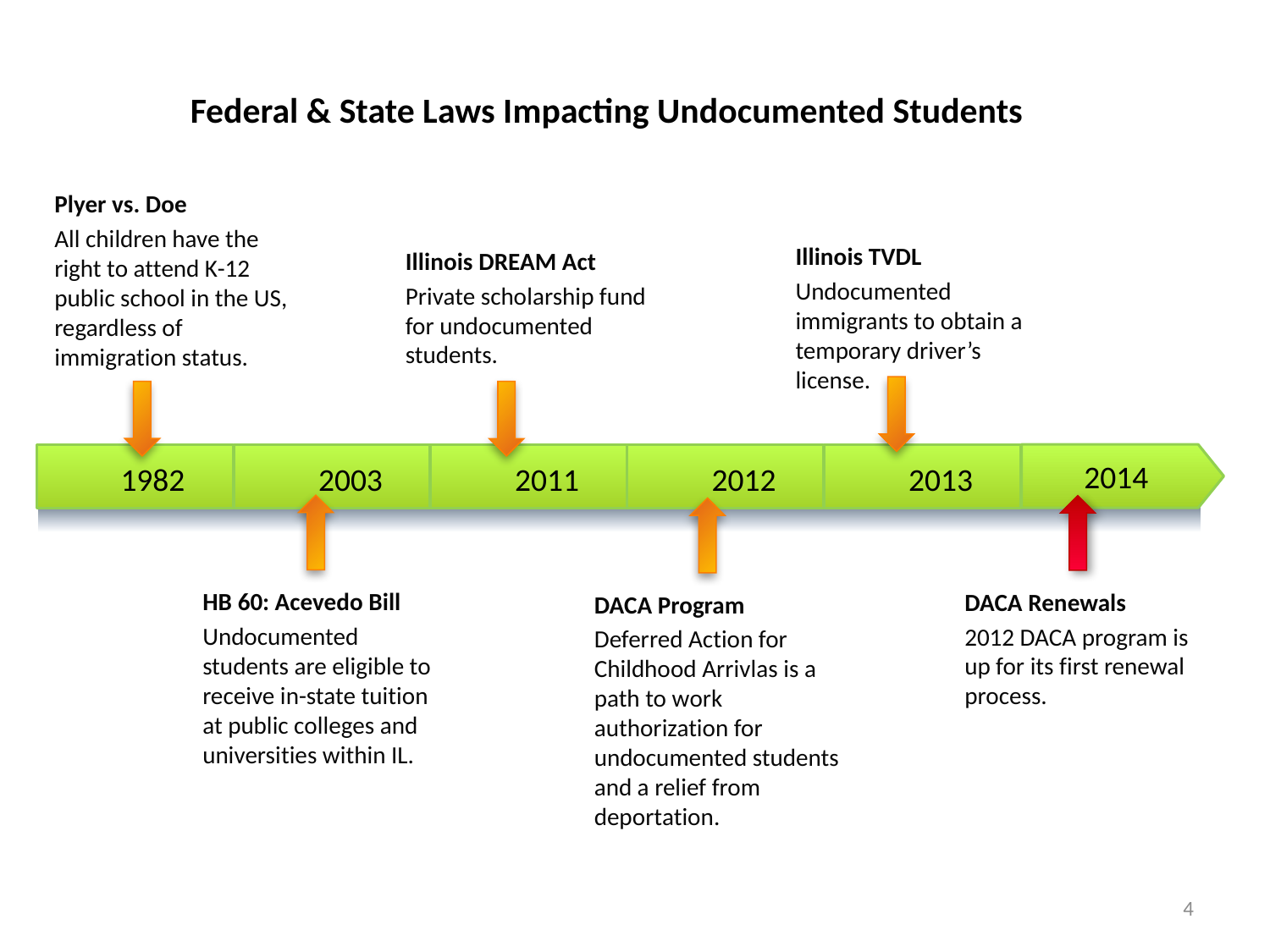

Federal & State Laws Impacting Undocumented Students
Plyer vs. Doe
All children have the right to attend K-12 public school in the US, regardless of immigration status.

Illinois TVDL
Undocumented immigrants to obtain a temporary driver’s license.
Illinois DREAM Act
Private scholarship fund for undocumented students.

1982
2003
2011
2012
2013
2014

HB 60: Acevedo Bill
Undocumented students are eligible to receive in-state tuition at public colleges and universities within IL.
DACA Renewals
2012 DACA program is up for its first renewal process.
DACA Program
Deferred Action for Childhood Arrivlas is a path to work authorization for undocumented students and a relief from deportation.
4